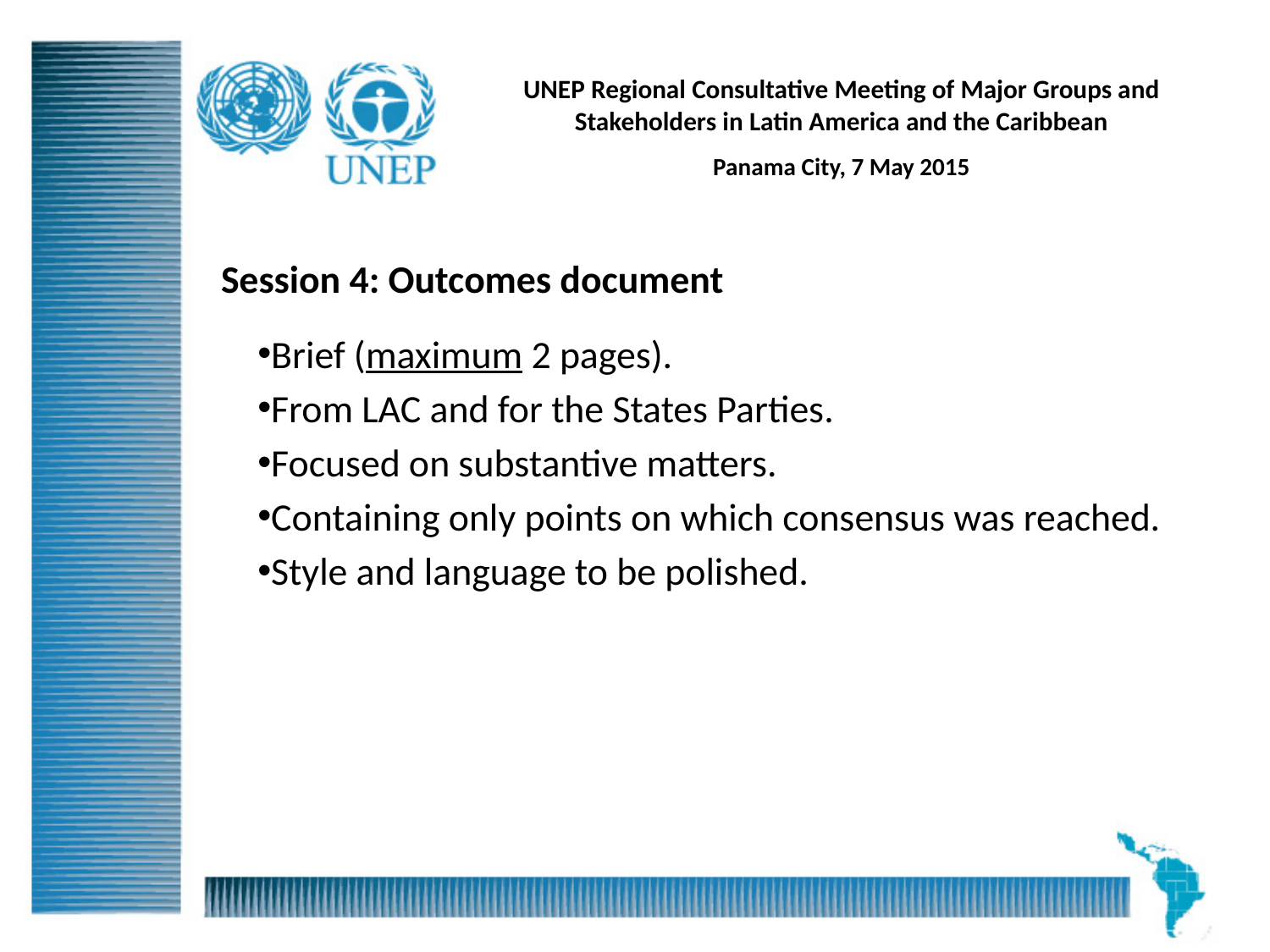

# UNEP Regional Consultative Meeting of Major Groups and Stakeholders in Latin America and the Caribbean
Panama City, 7 May 2015
Session 4: Outcomes document
Brief (maximum 2 pages).
From LAC and for the States Parties.
Focused on substantive matters.
Containing only points on which consensus was reached.
Style and language to be polished.